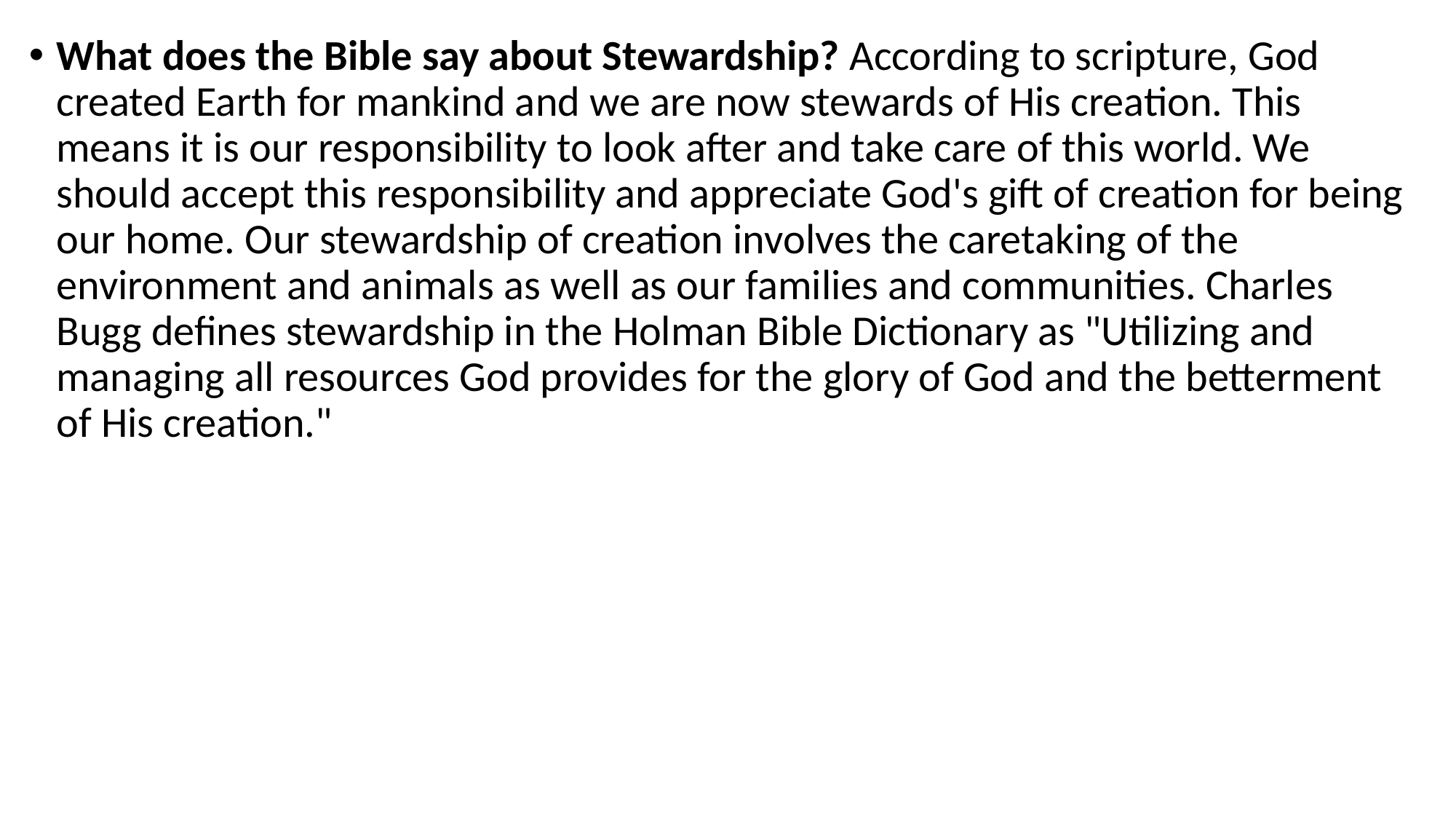

What does the Bible say about Stewardship? According to scripture, God created Earth for mankind and we are now stewards of His creation. This means it is our responsibility to look after and take care of this world. We should accept this responsibility and appreciate God's gift of creation for being our home. Our stewardship of creation involves the caretaking of the environment and animals as well as our families and communities. Charles Bugg defines stewardship in the Holman Bible Dictionary as "Utilizing and managing all resources God provides for the glory of God and the betterment of His creation."